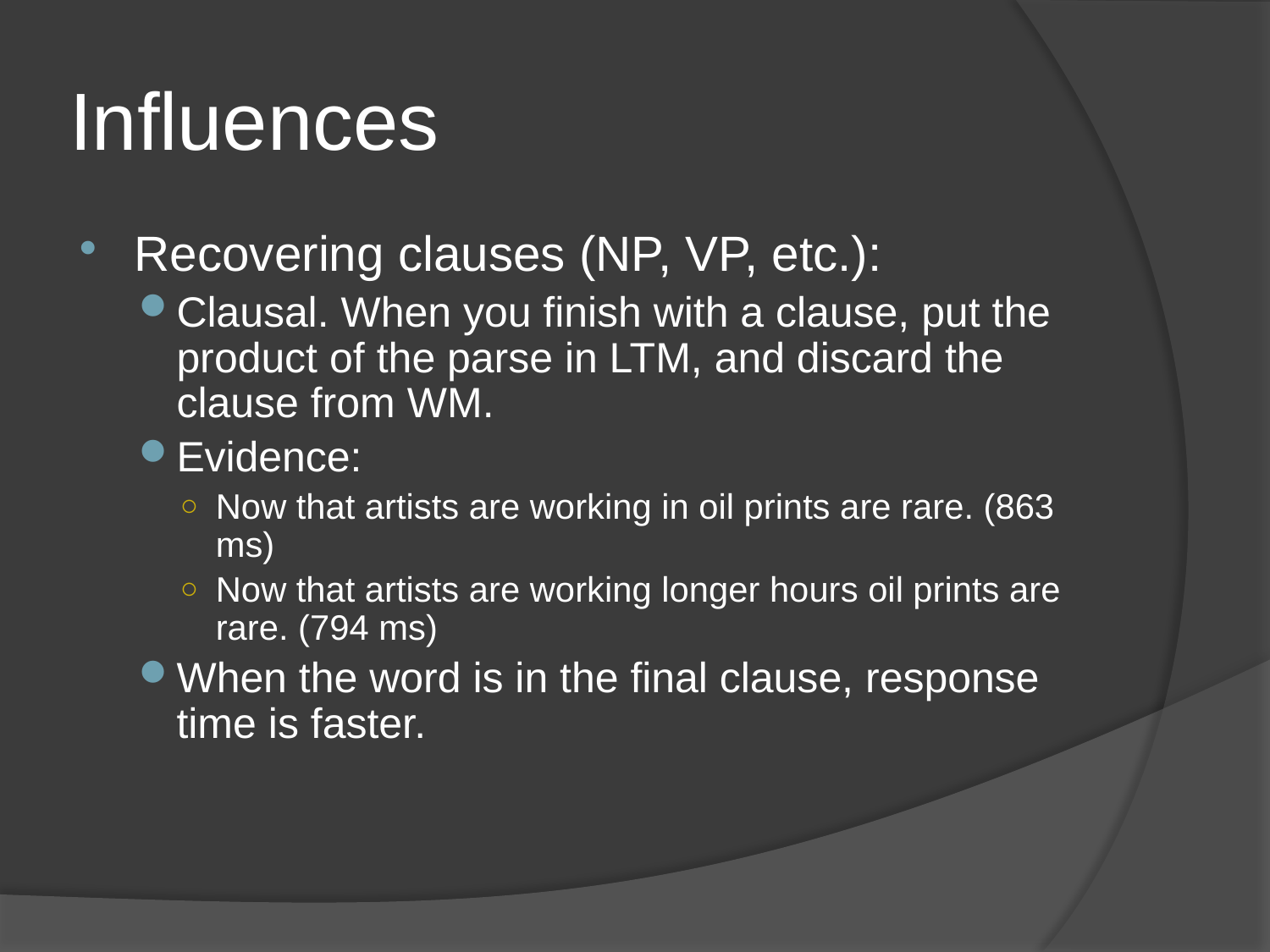

# Influences
Recovering clauses (NP, VP, etc.):
Clausal. When you finish with a clause, put the product of the parse in LTM, and discard the clause from WM.
Evidence:
Now that artists are working in oil prints are rare. (863 ms)
Now that artists are working longer hours oil prints are rare. (794 ms)
When the word is in the final clause, response time is faster.